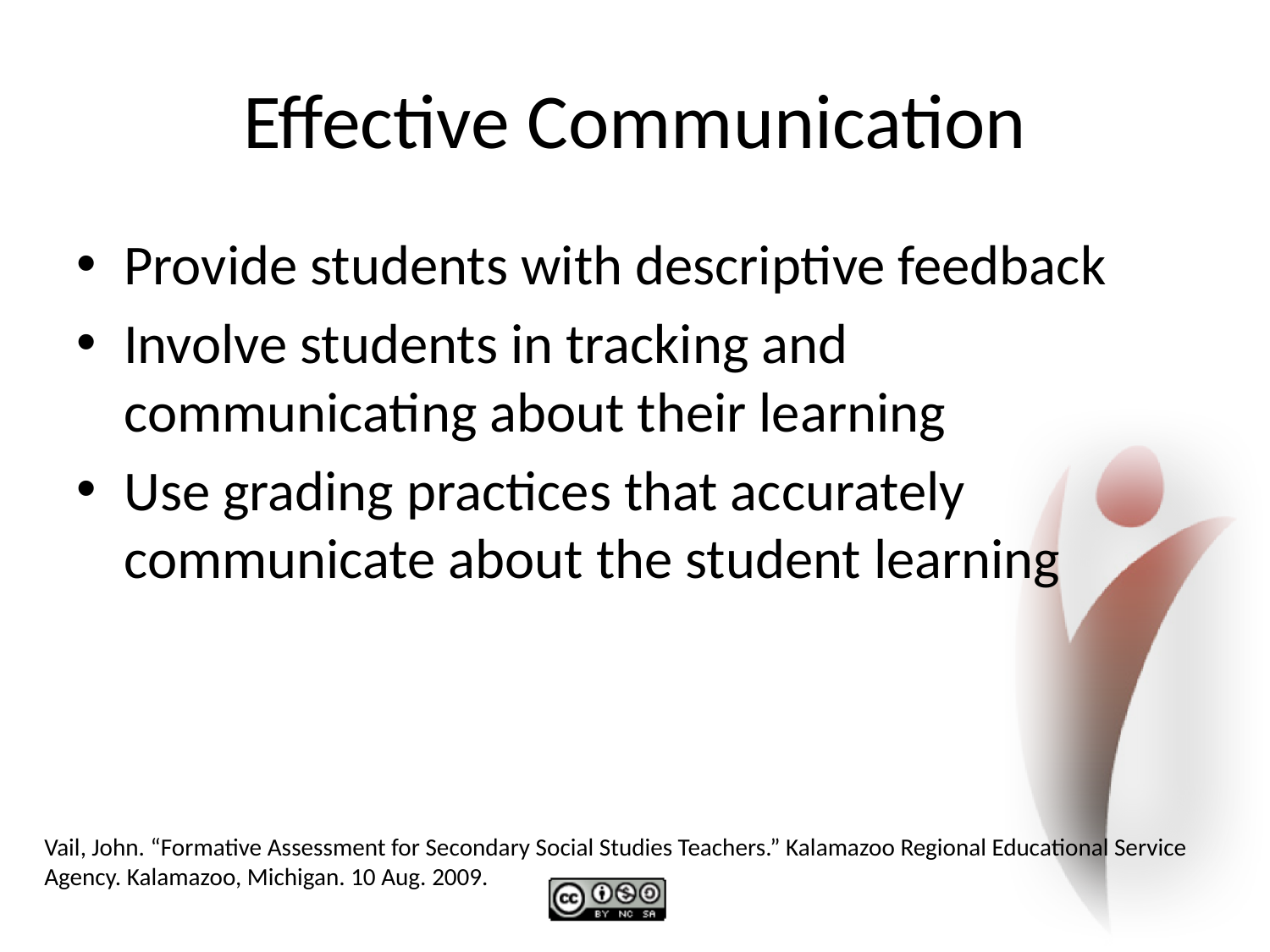

# Effective Communication
Provide students with descriptive feedback
Involve students in tracking and communicating about their learning
Use grading practices that accurately communicate about the student learning
Vail, John. “Formative Assessment for Secondary Social Studies Teachers.” Kalamazoo Regional Educational Service Agency. Kalamazoo, Michigan. 10 Aug. 2009.